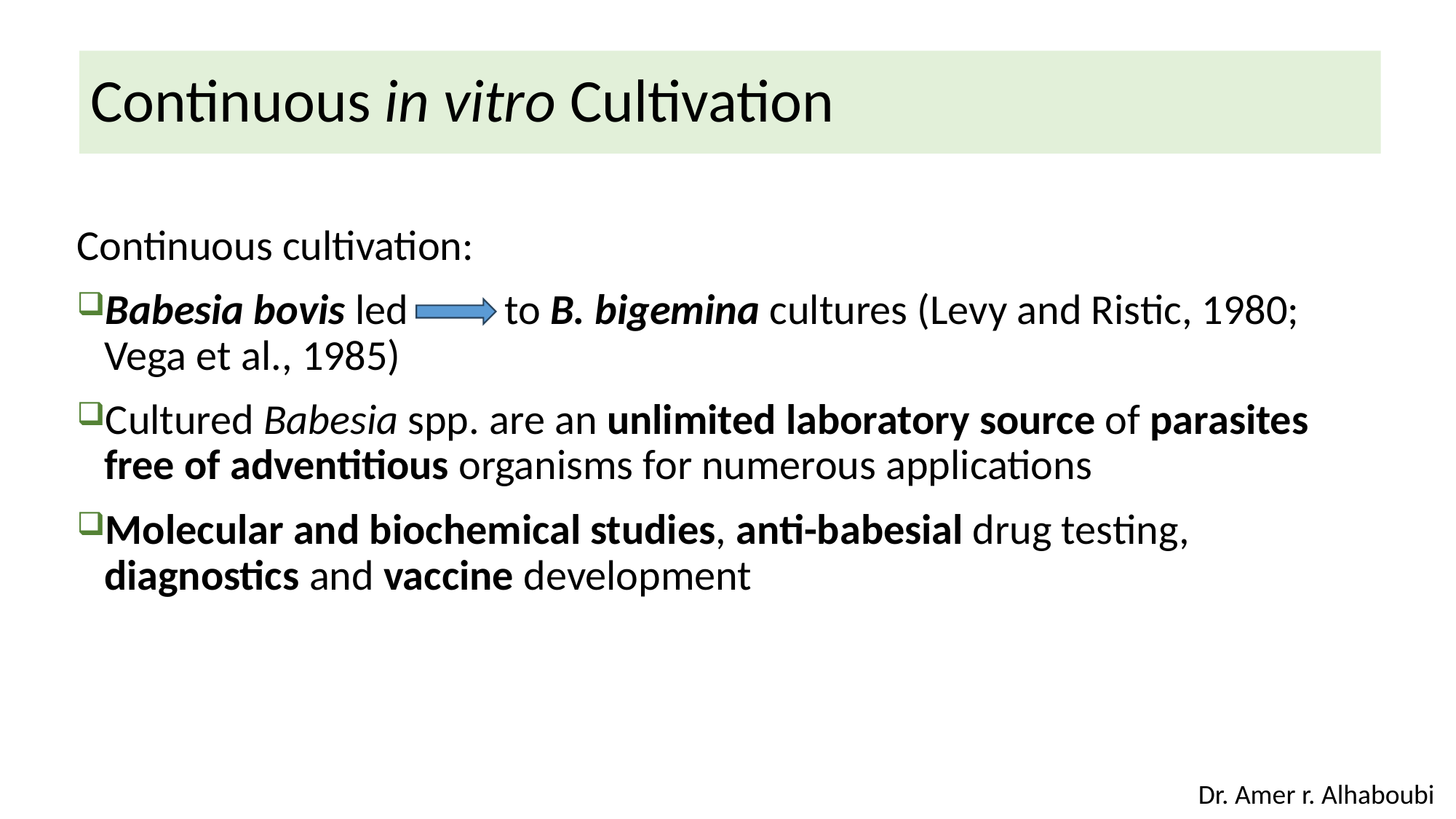

# Continuous in vitro Cultivation
Continuous cultivation:
Babesia bovis led          to B. bigemina cultures (Levy and Ristic, 1980; Vega et al., 1985)
Cultured Babesia spp. are an unlimited laboratory source of parasites free of adventitious organisms for numerous applications
Molecular and biochemical studies, anti-babesial drug testing, diagnostics and vaccine development

Dr. Amer r. Alhaboubi